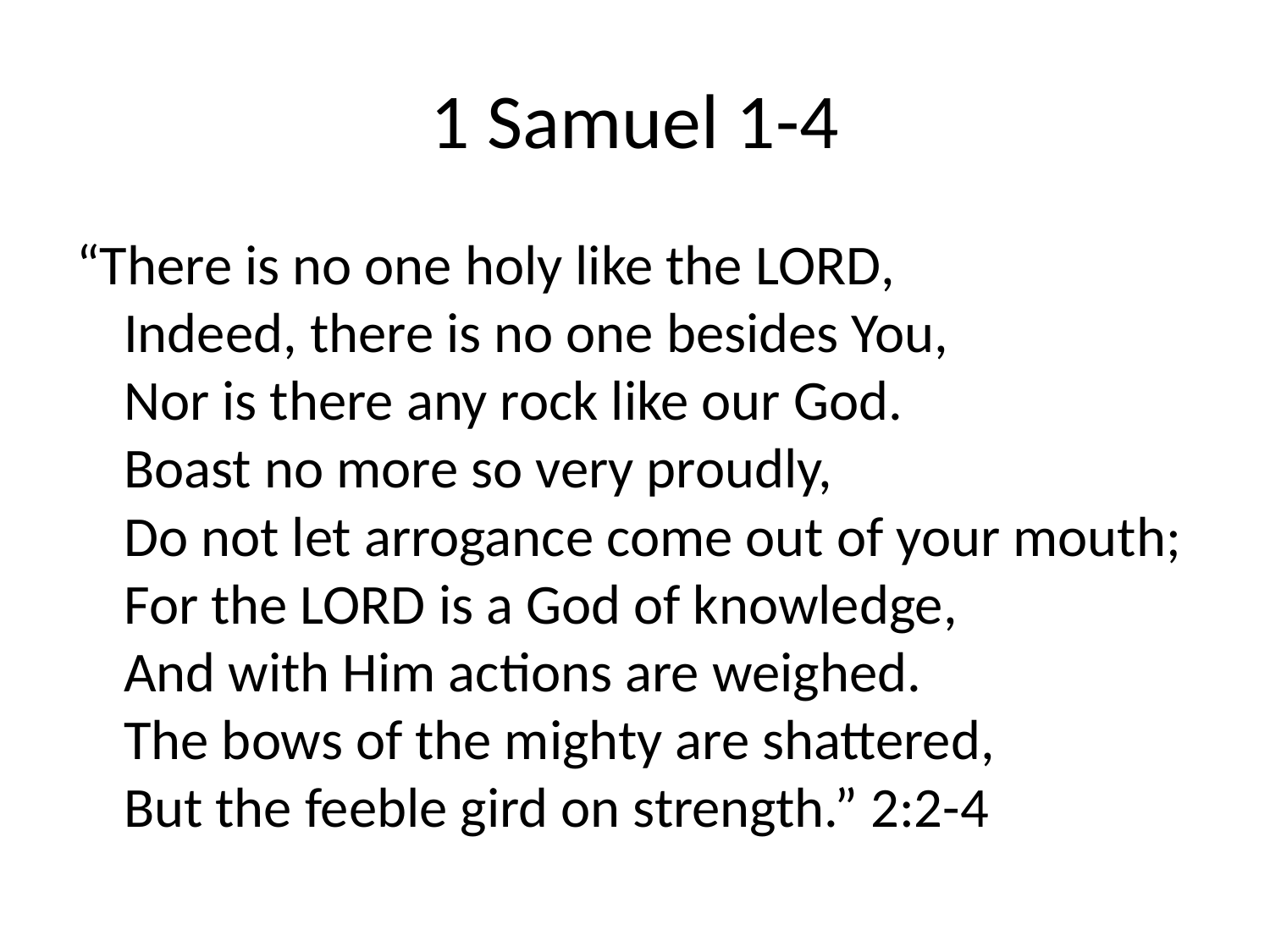

# 1 Samuel 1-4
“There is no one holy like the Lord, Indeed, there is no one besides You,
Nor is there any rock like our God.
Boast no more so very proudly,
Do not let arrogance come out of your mouth;
For the Lord is a God of knowledge,
And with Him actions are weighed.
The bows of the mighty are shattered,
But the feeble gird on strength.” 2:2-4